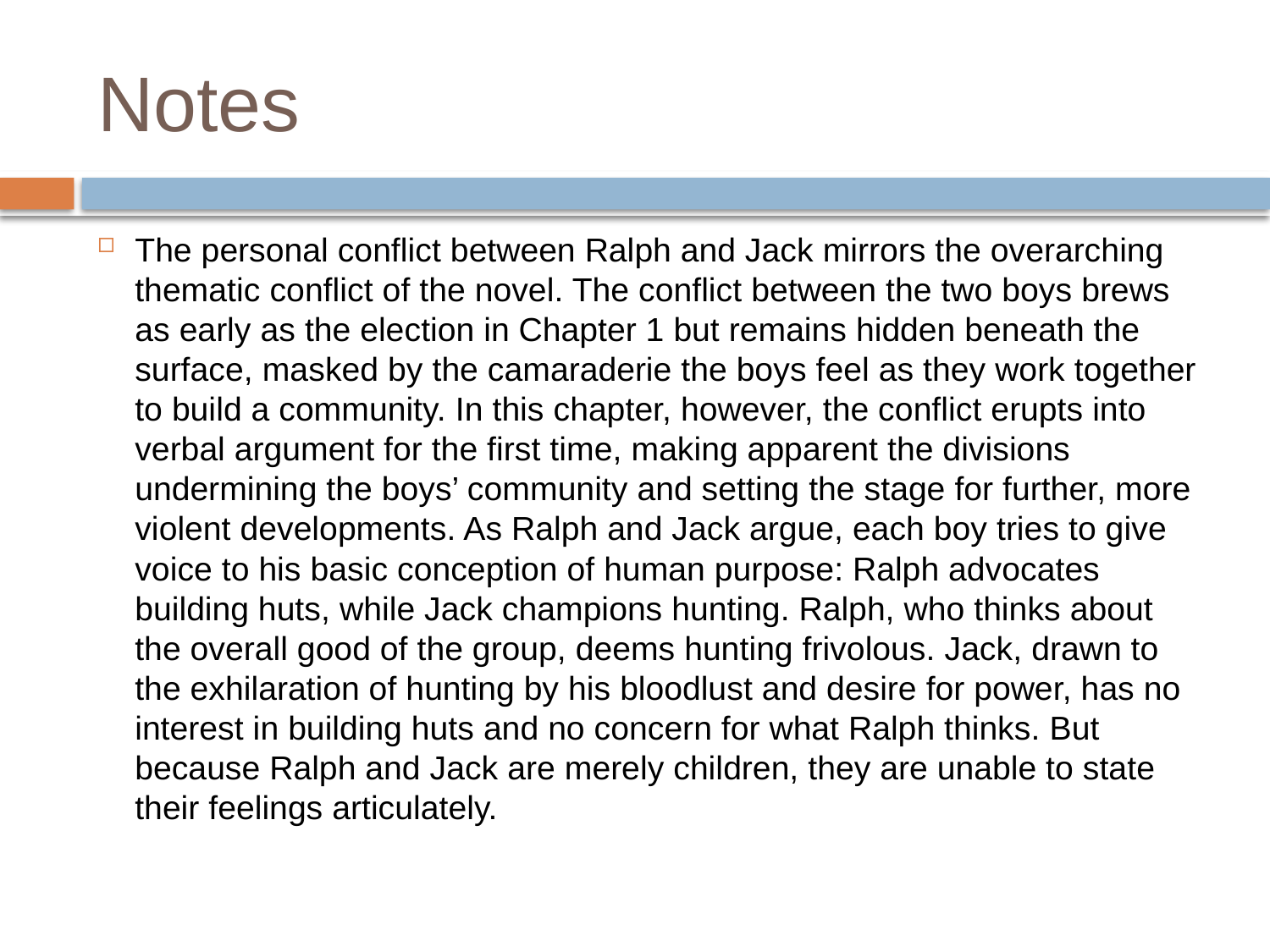

# Notes
The personal conflict between Ralph and Jack mirrors the overarching thematic conflict of the novel. The conflict between the two boys brews as early as the election in Chapter 1 but remains hidden beneath the surface, masked by the camaraderie the boys feel as they work together to build a community. In this chapter, however, the conflict erupts into verbal argument for the first time, making apparent the divisions undermining the boys’ community and setting the stage for further, more violent developments. As Ralph and Jack argue, each boy tries to give voice to his basic conception of human purpose: Ralph advocates building huts, while Jack champions hunting. Ralph, who thinks about the overall good of the group, deems hunting frivolous. Jack, drawn to the exhilaration of hunting by his bloodlust and desire for power, has no interest in building huts and no concern for what Ralph thinks. But because Ralph and Jack are merely children, they are unable to state their feelings articulately.